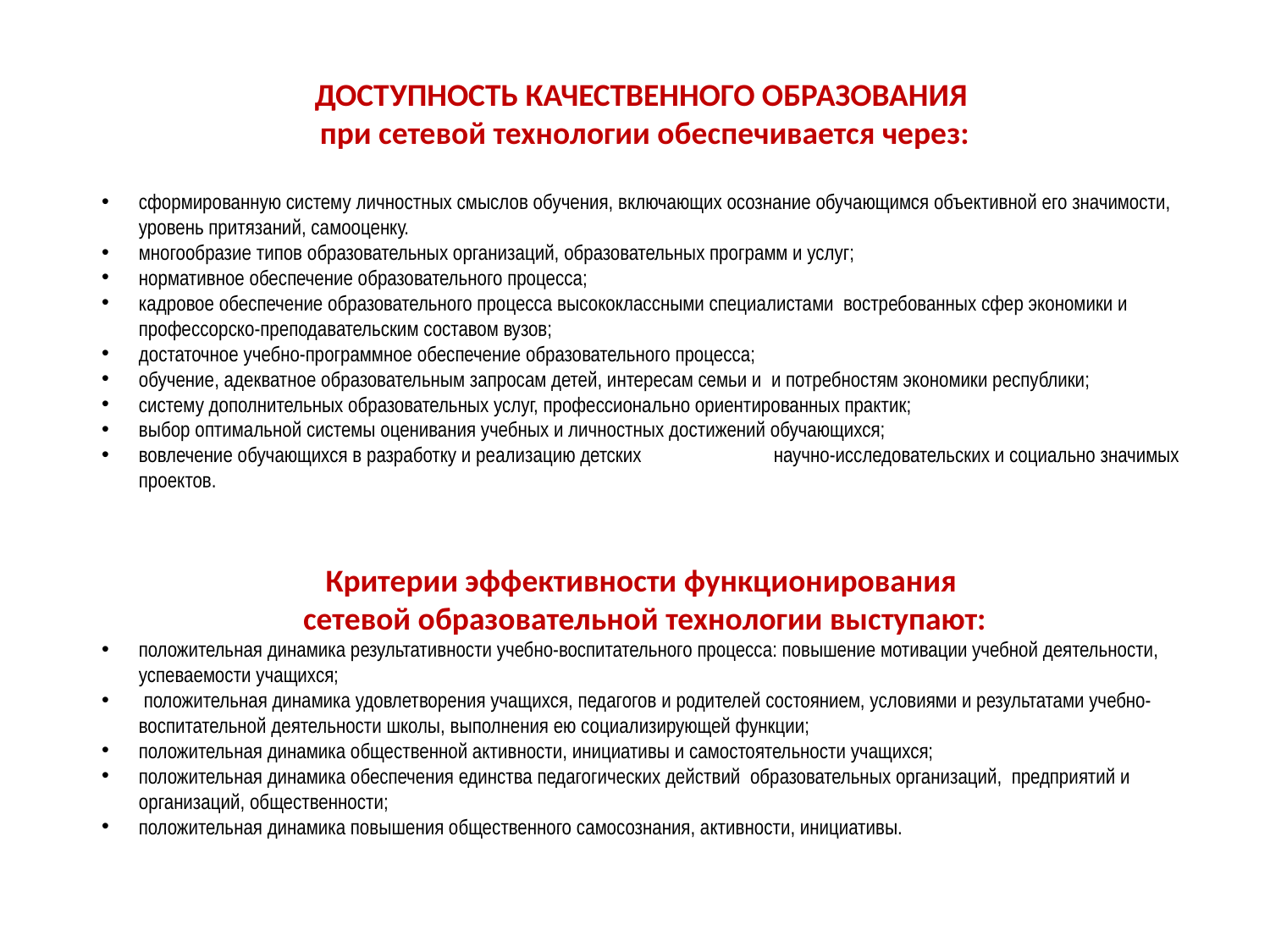

ДОСТУПНОСТЬ КАЧЕСТВЕННОГО ОБРАЗОВАНИЯ
при сетевой технологии обеспечивается через:

сформированную систему личностных смыслов обучения, включающих осознание обучающимся объективной его значимости, уровень притязаний, самооценку.
многообразие типов образовательных организаций, образовательных программ и услуг;
нормативное обеспечение образовательного процесса;
кадровое обеспечение образовательного процесса высококлассными специалистами  востребованных сфер экономики и профессорско-преподавательским составом вузов;
достаточное учебно-программное обеспечение образовательного процесса;
обучение, адекватное образовательным запросам детей, интересам семьи и  и потребностям экономики республики;
систему дополнительных образовательных услуг, профессионально ориентированных практик;
выбор оптимальной системы оценивания учебных и личностных достижений обучающихся;
вовлечение обучающихся в разработку и реализацию детских 	научно-исследовательских и социально значимых проектов.

Критерии эффективности функционирования
сетевой образовательной технологии выступают:
положительная динамика результативности учебно-воспитательного процесса: повышение мотивации учебной деятельности,  успеваемости учащихся;
 положительная динамика удовлетворения учащихся, педагогов и родителей состоянием, условиями и результатами учебно-	воспитательной деятельности школы, выполнения ею социализирующей функции;
положительная динамика общественной активности, инициативы и самостоятельности учащихся;
положительная динамика обеспечения единства педагогических действий  образовательных организаций,  предприятий и организаций, общественности;
положительная динамика повышения общественного самосознания, активности, инициативы.